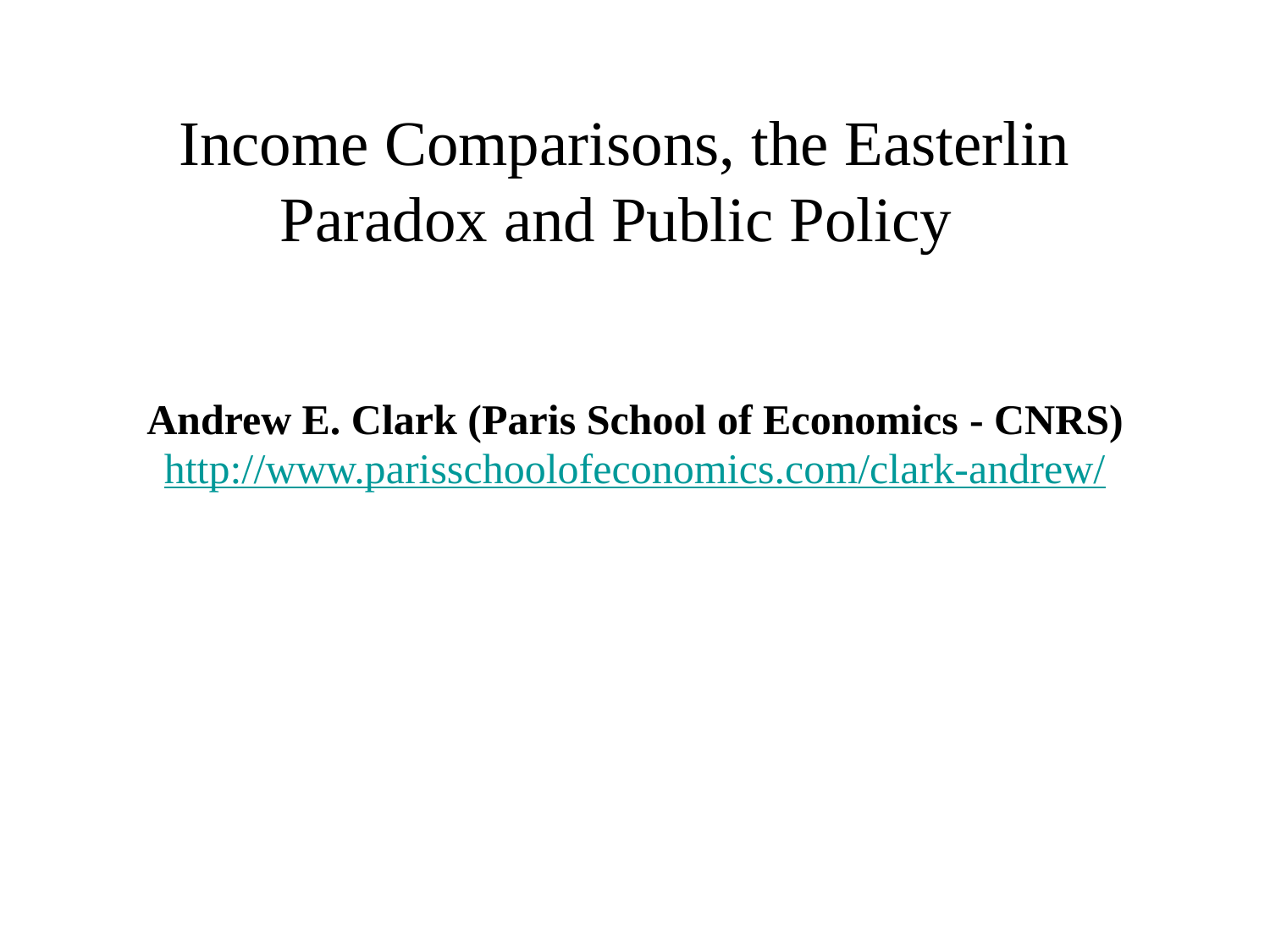

# Income Comparisons, the Easterlin Paradox and Public Policy
Andrew E. Clark (Paris School of Economics - CNRS)
http://www.parisschoolofeconomics.com/clark-andrew/